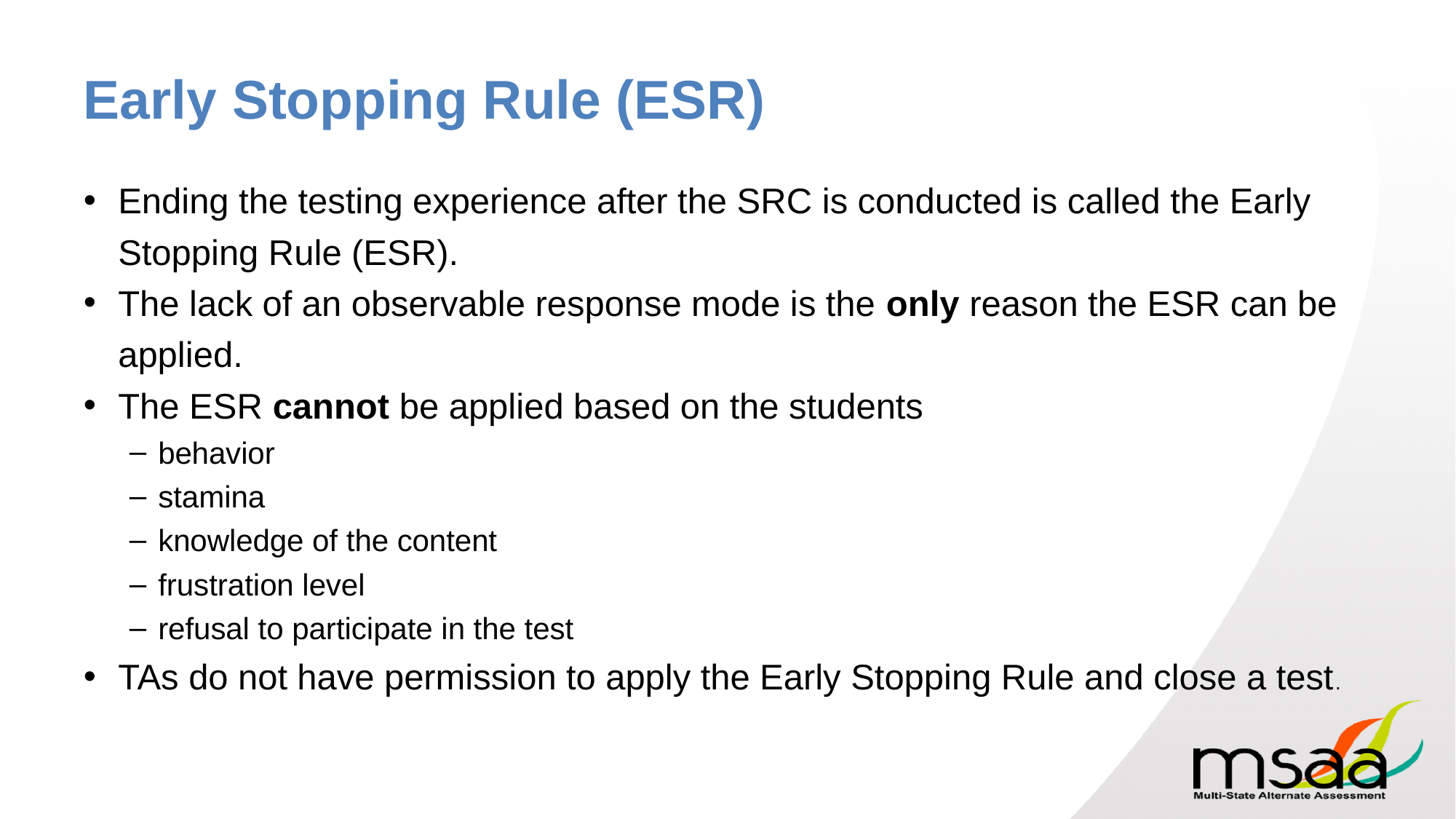

# Early Stopping Rule (ESR)
Ending the testing experience after the SRC is conducted is called the Early Stopping Rule (ESR).
The lack of an observable response mode is the only reason the ESR can be applied.
The ESR cannot be applied based on the students
behavior
stamina
knowledge of the content
frustration level
refusal to participate in the test
TAs do not have permission to apply the Early Stopping Rule and close a test.